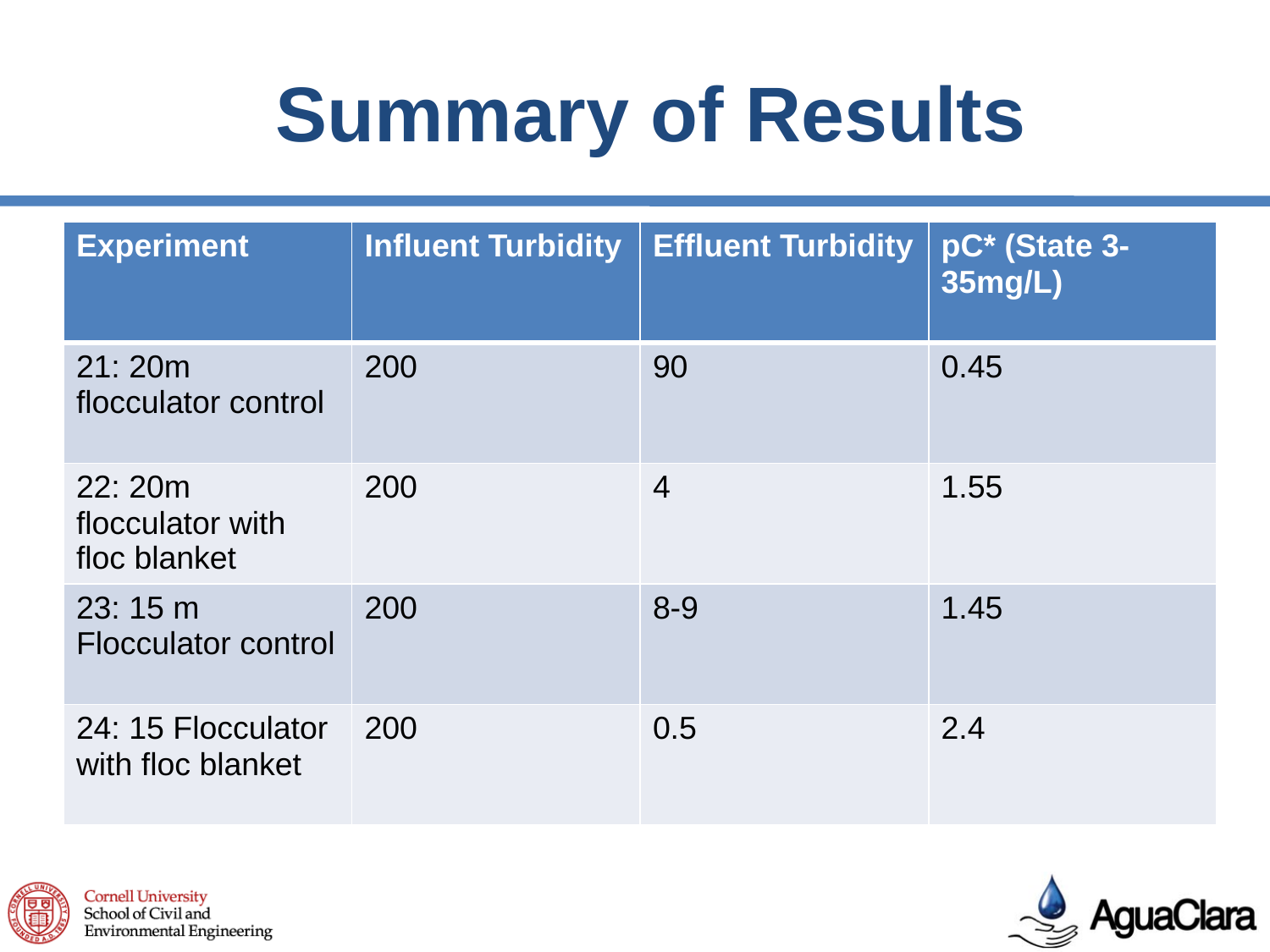

# Summary of Results
| Experiment | Influent Turbidity | Effluent Turbidity | pC\* (State 3-35mg/L) |
| --- | --- | --- | --- |
| 21: 20m flocculator control | 200 | 90 | 0.45 |
| 22: 20m flocculator with floc blanket | 200 | 4 | 1.55 |
| 23: 15 m Flocculator control | 200 | 8-9 | 1.45 |
| 24: 15 Flocculator with floc blanket | 200 | 0.5 | 2.4 |